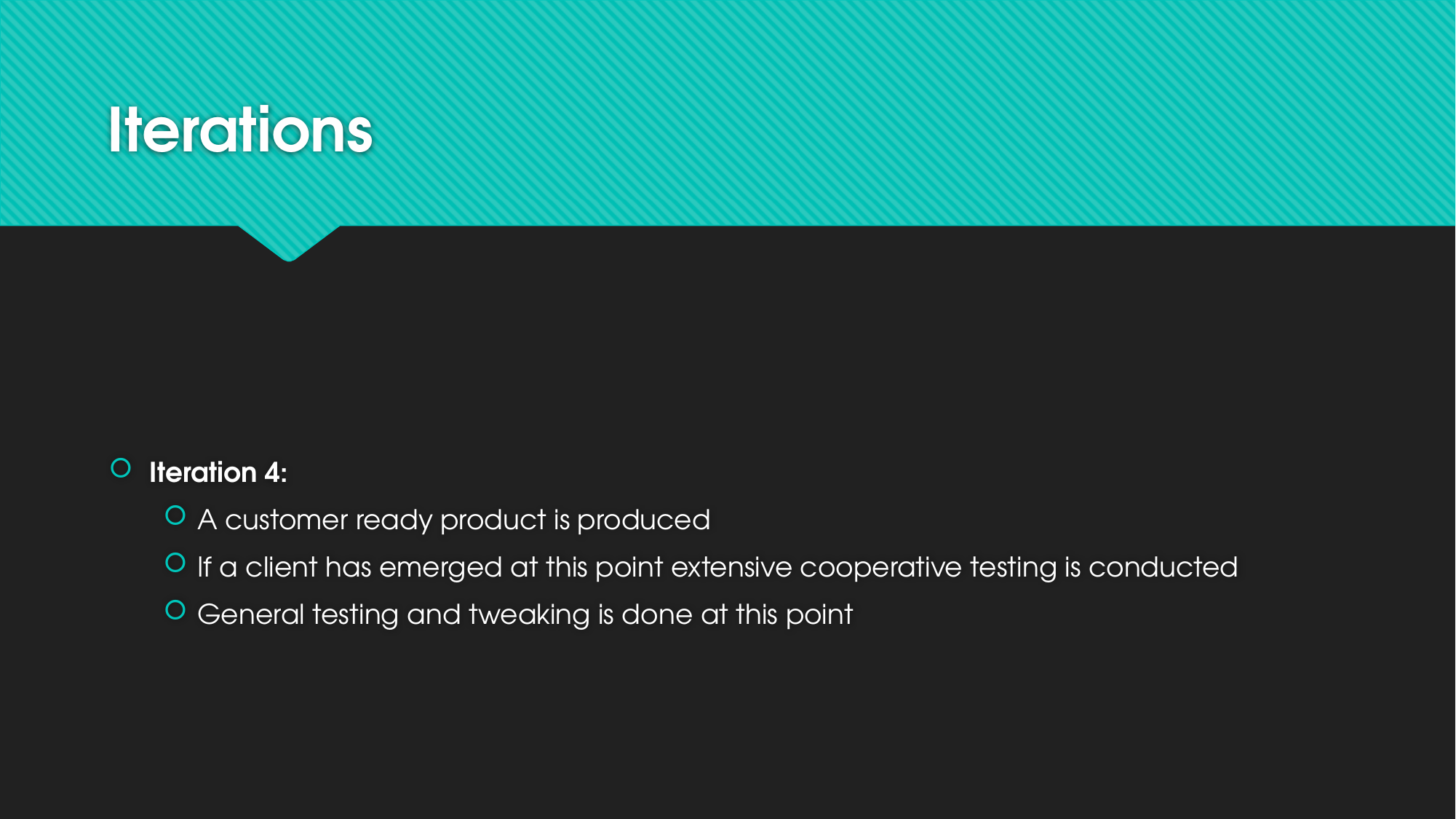

# Iterations
Iteration 4:
A customer ready product is produced
If a client has emerged at this point extensive cooperative testing is conducted
General testing and tweaking is done at this point